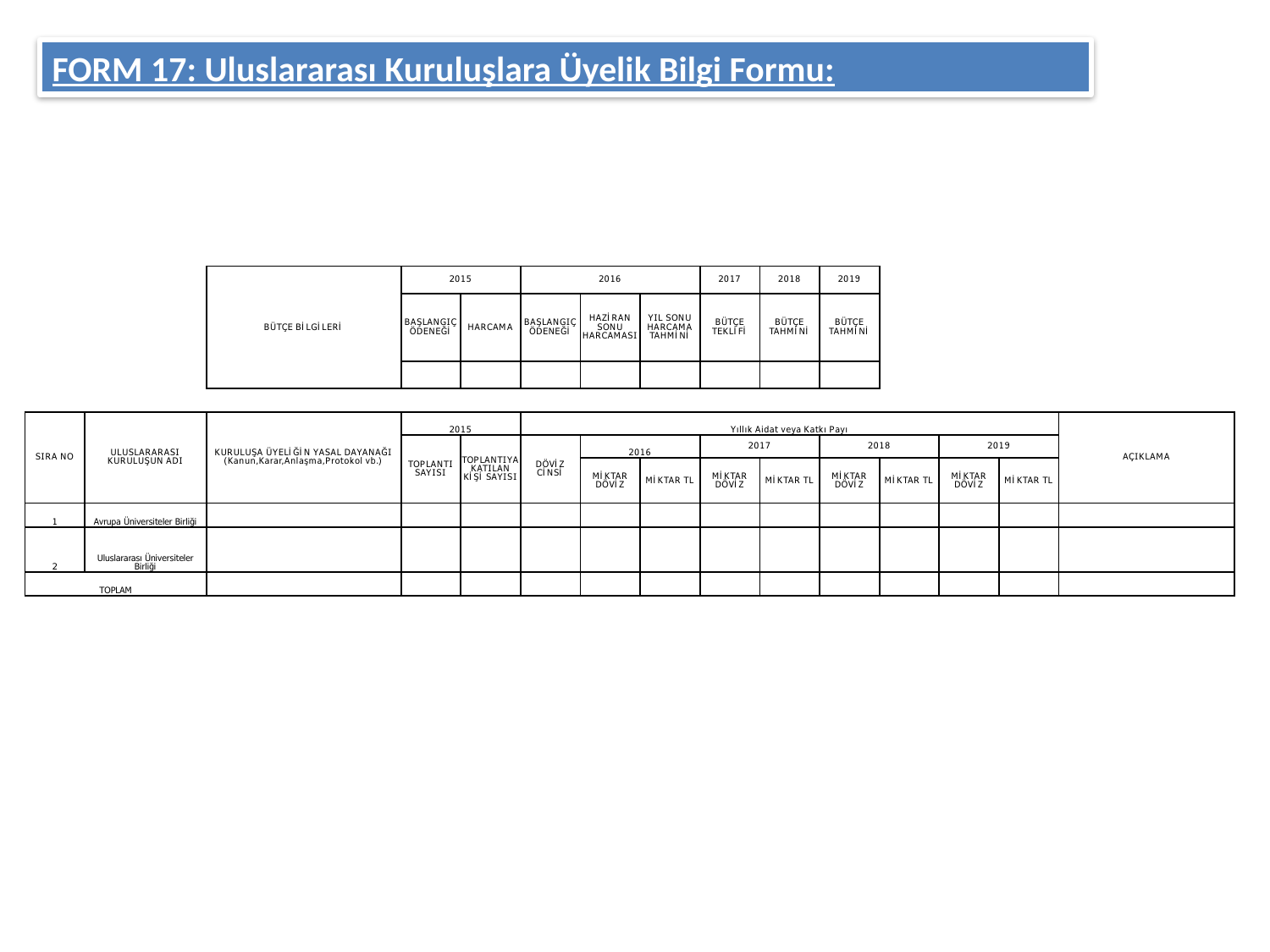

FORM 17: Uluslararası Kuruluşlara Üyelik Bilgi Formu:
|  |  |  | BÜTÇE BİLGİLERİ | 2015 |  | 2016 |  |  | 2017 | 2018 | 2019 |  |  |  |  |
| --- | --- | --- | --- | --- | --- | --- | --- | --- | --- | --- | --- | --- | --- | --- | --- |
|  |  |  |  | BAŞLANGIÇ ÖDENEĞİ | HARCAMA | BAŞLANGIÇ ÖDENEĞİ | HAZİRAN SONU HARCAMASI | YIL SONU HARCAMA TAHMİNİ | BÜTÇE TEKLİFİ | BÜTÇE TAHMİNİ | BÜTÇE TAHMİNİ |  |  |  |  |
|  |  |  |  |  |  |  |  |  |  |  |  |  |  |  |  |
|  |  |  |  |  |  |  |  |  |  |  |  |  |  |  |  |
| SIRA NO | ULUSLARARASI KURULUŞUN ADI |  | KURULUŞA ÜYELİĞİN YASAL DAYANAĞI (Kanun,Karar,Anlaşma,Protokol vb.) | 2015 |  | Yıllık Aidat veya Katkı Payı |  |  |  |  |  |  |  |  | AÇIKLAMA |
|  |  |  |  | TOPLANTI SAYISI | TOPLANTIYA KATILAN KİŞİ SAYISI | DÖVİZ CİNSİ | 2016 |  | 2017 |  | 2018 |  | 2019 |  |  |
|  |  |  |  |  |  |  | MİKTAR DÖVİZ | MİKTAR TL | MİKTAR DÖVİZ | MİKTAR TL | MİKTAR DÖVİZ | MİKTAR TL | MİKTAR DÖVİZ | MİKTAR TL |  |
| 1 | Avrupa Üniversiteler Birliği |  |  |  |  |  |  |  |  |  |  |  |  |  |  |
| 2 | Uluslararası Üniversiteler Birliği |  |  |  |  |  |  |  |  |  |  |  |  |  |  |
| TOPLAM |  |  |  |  |  |  |  |  |  |  |  |  |  |  |  |